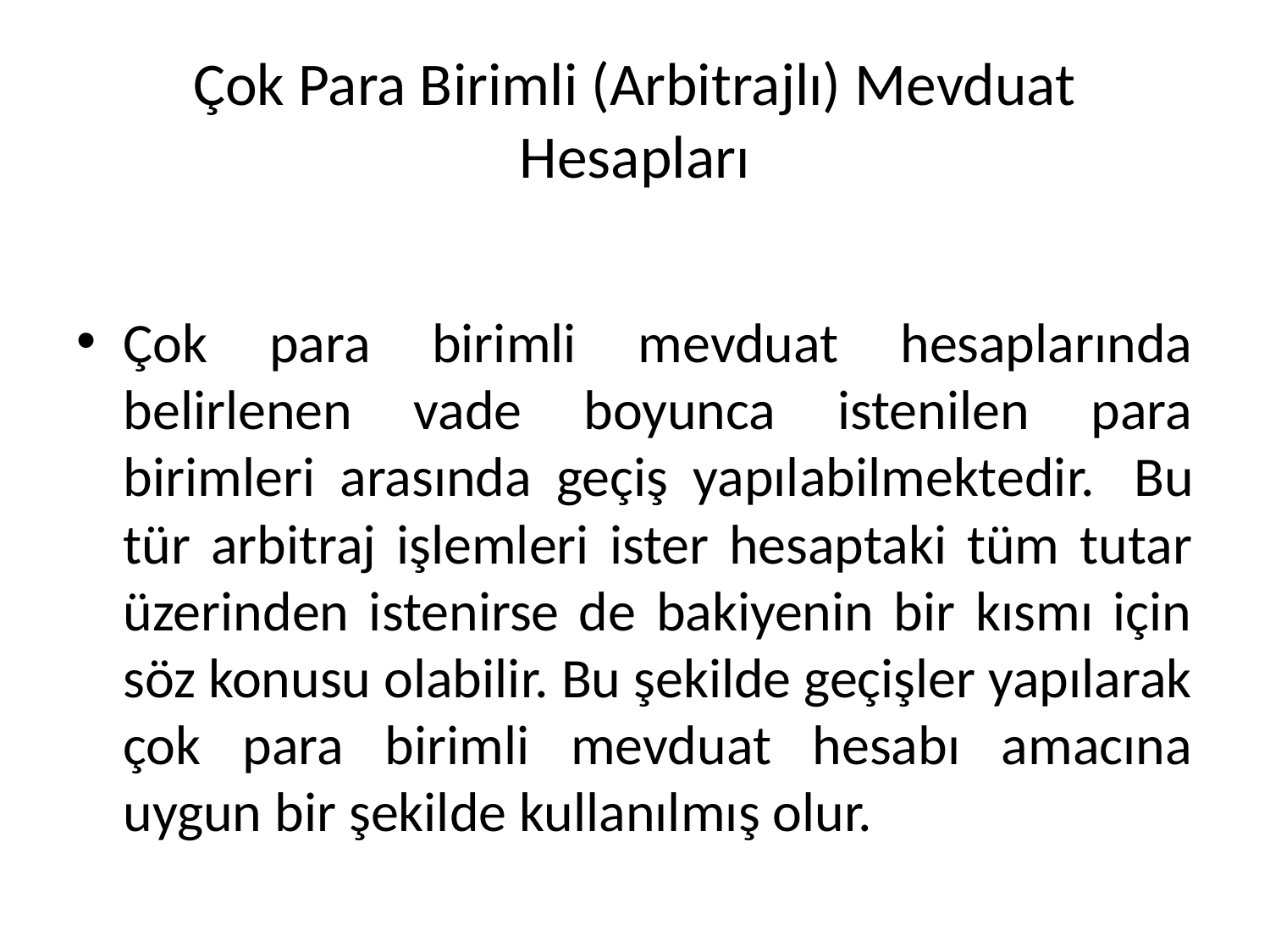

# Çok Para Birimli (Arbitrajlı) Mevduat Hesapları

Çok para birimli mevduat hesaplarında belirlenen vade boyunca istenilen para birimleri arasında geçiş yapılabilmektedir.  Bu tür arbitraj işlemleri ister hesaptaki tüm tutar üzerinden istenirse de bakiyenin bir kısmı için söz konusu olabilir. Bu şekilde geçişler yapılarak çok para birimli mevduat hesabı amacına uygun bir şekilde kullanılmış olur.